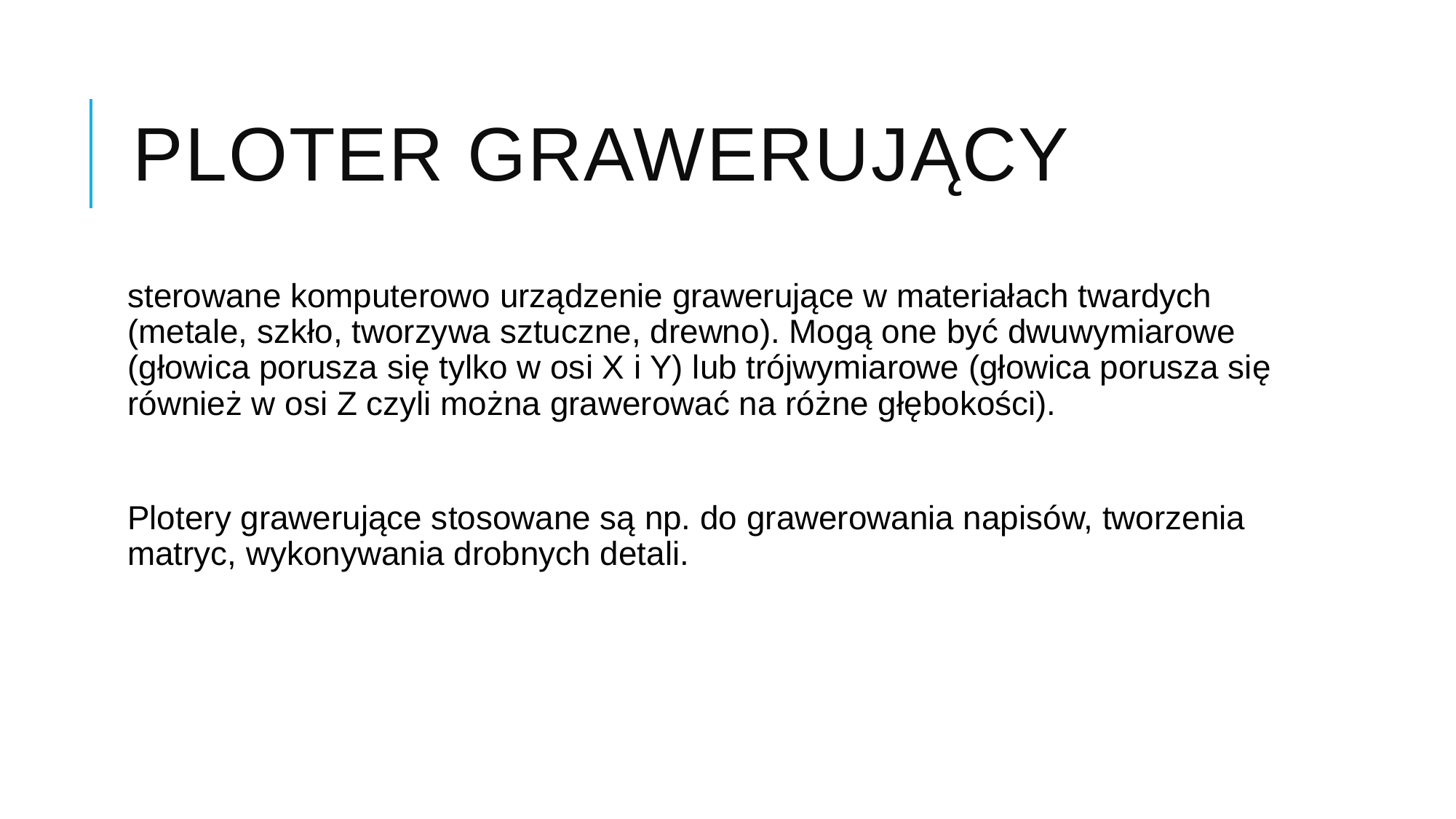

# Ploter grawerujący
sterowane komputerowo urządzenie grawerujące w materiałach twardych (metale, szkło, tworzywa sztuczne, drewno). Mogą one być dwuwymiarowe (głowica porusza się tylko w osi X i Y) lub trójwymiarowe (głowica porusza się również w osi Z czyli można grawerować na różne głębokości).

Plotery grawerujące stosowane są np. do grawerowania napisów, tworzenia matryc, wykonywania drobnych detali.